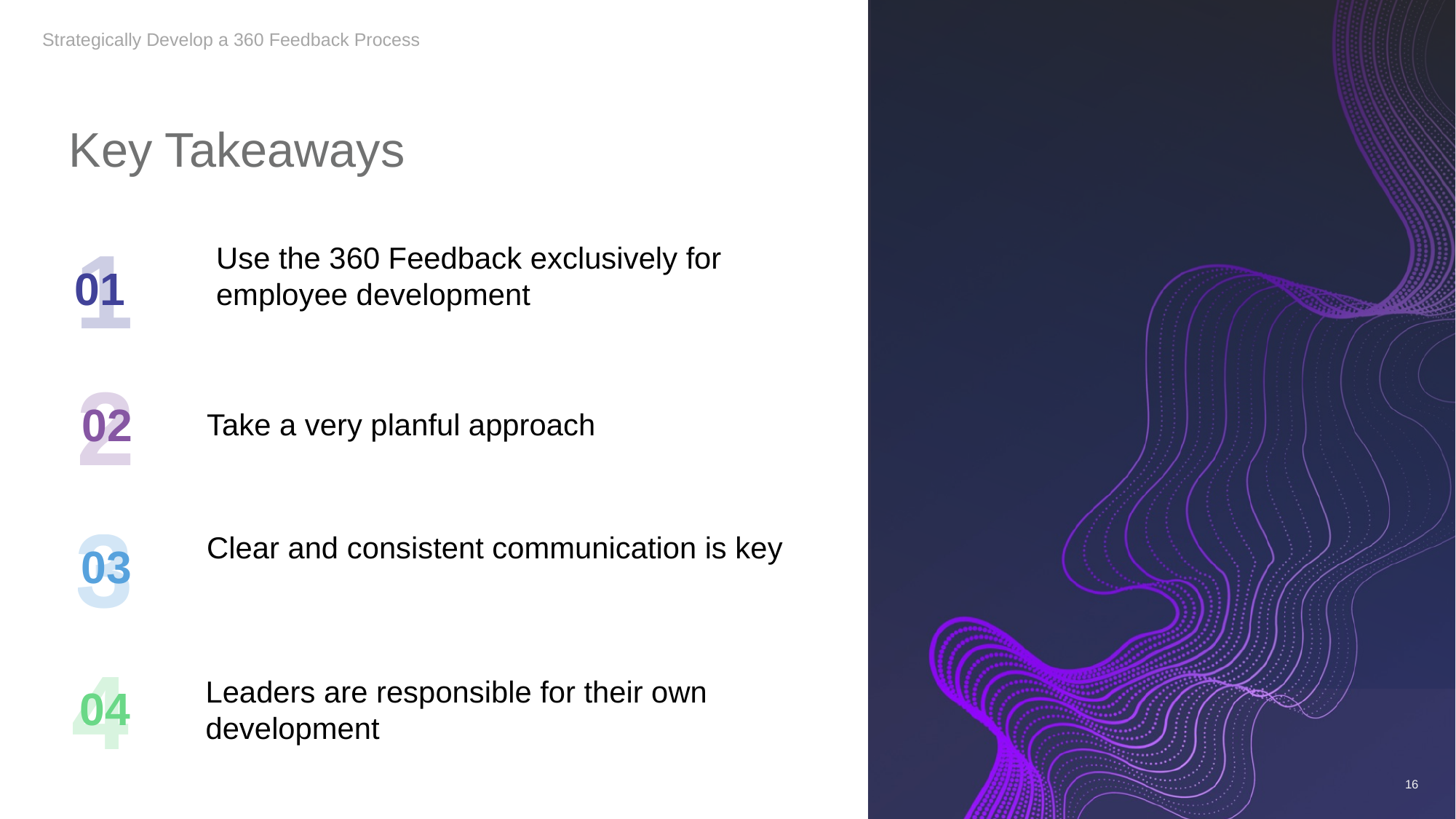

Strategically Develop a 360 Feedback Process
Key Takeaways
1
01
Use the 360 Feedback exclusively for employee development​
2
02
Take a very planful approach
3
03
Clear and consistent communication is key
4
04
Leaders are responsible for their own development
16